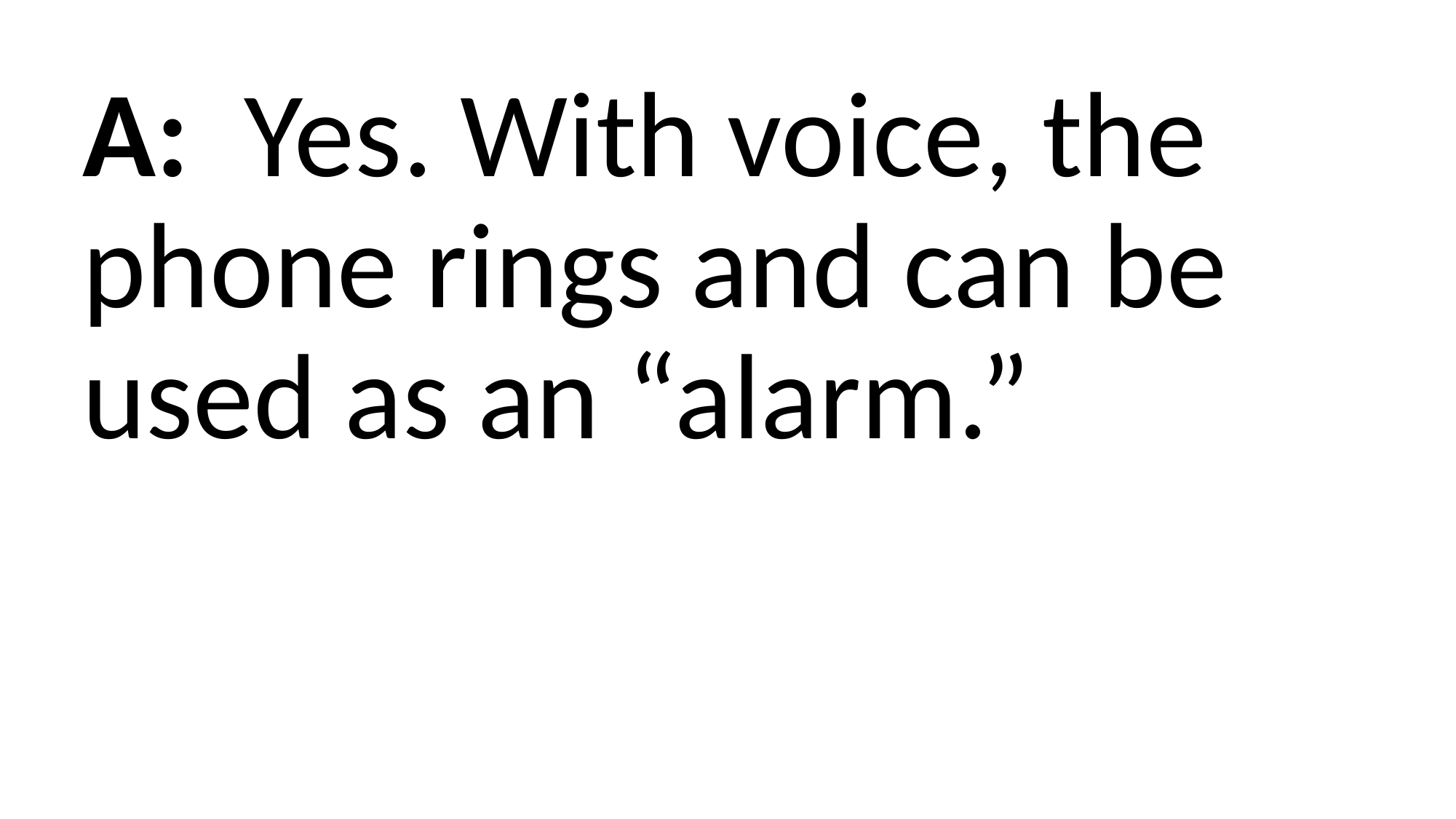

A:  Yes. With voice, the phone rings and can be used as an “alarm.”